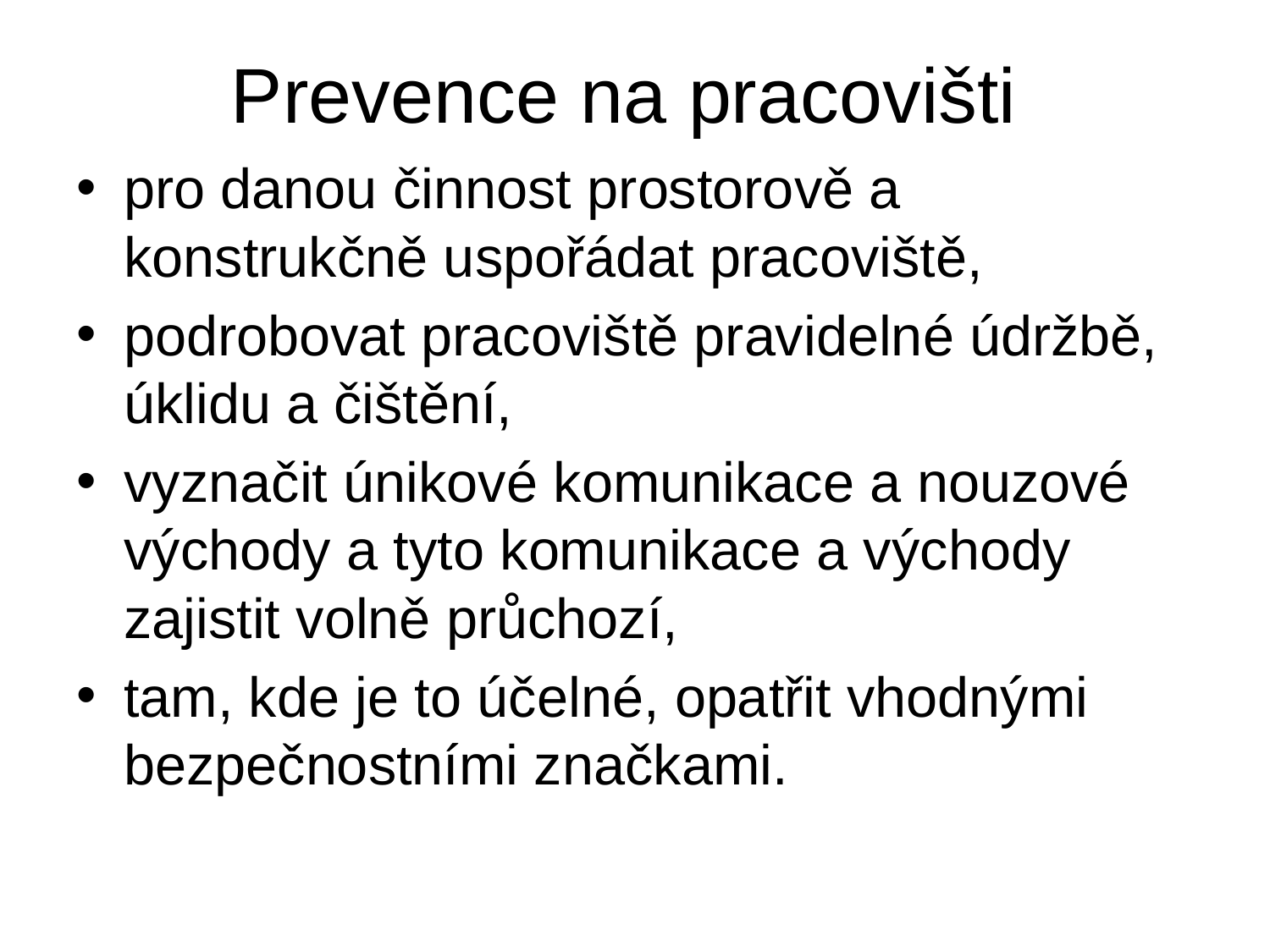

# Prevence na pracovišti
pro danou činnost prostorově a konstrukčně uspořádat pracoviště,
podrobovat pracoviště pravidelné údržbě, úklidu a čištění,
vyznačit únikové komunikace a nouzové východy a tyto komunikace a východy zajistit volně průchozí,
tam, kde je to účelné, opatřit vhodnými bezpečnostními značkami.